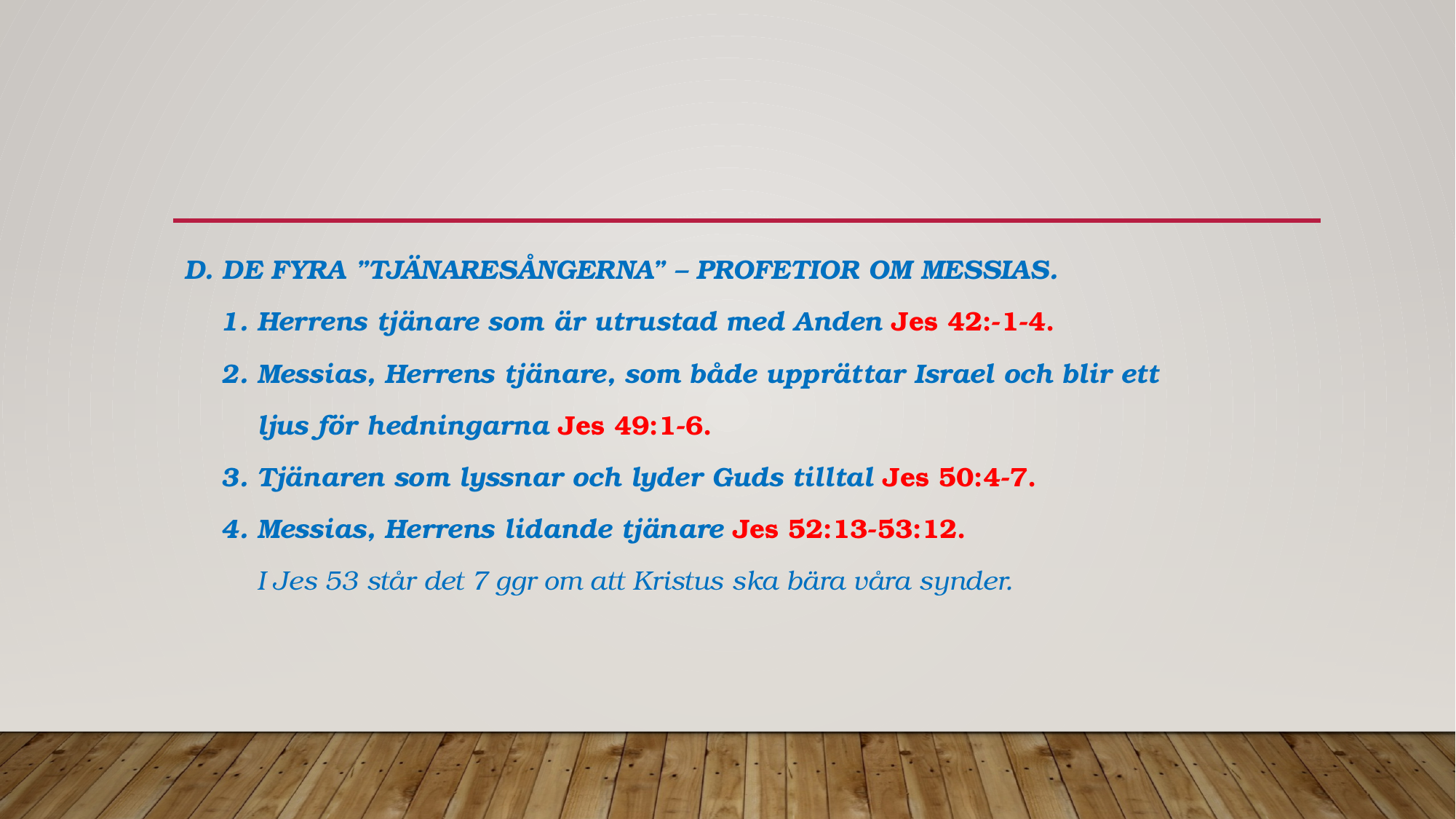

#
D. DE FYRA ”TJÄNARESÅNGERNA” – PROFETIOR OM MESSIAS.
    1. Herrens tjänare som är utrustad med Anden Jes 42:-1-4.
    2. Messias, Herrens tjänare, som både upprättar Israel och blir ett
        ljus för hedningarna Jes 49:1-6.
    3. Tjänaren som lyssnar och lyder Guds tilltal Jes 50:4-7.
    4. Messias, Herrens lidande tjänare Jes 52:13-53:12.
        I Jes 53 står det 7 ggr om att Kristus ska bära våra synder.